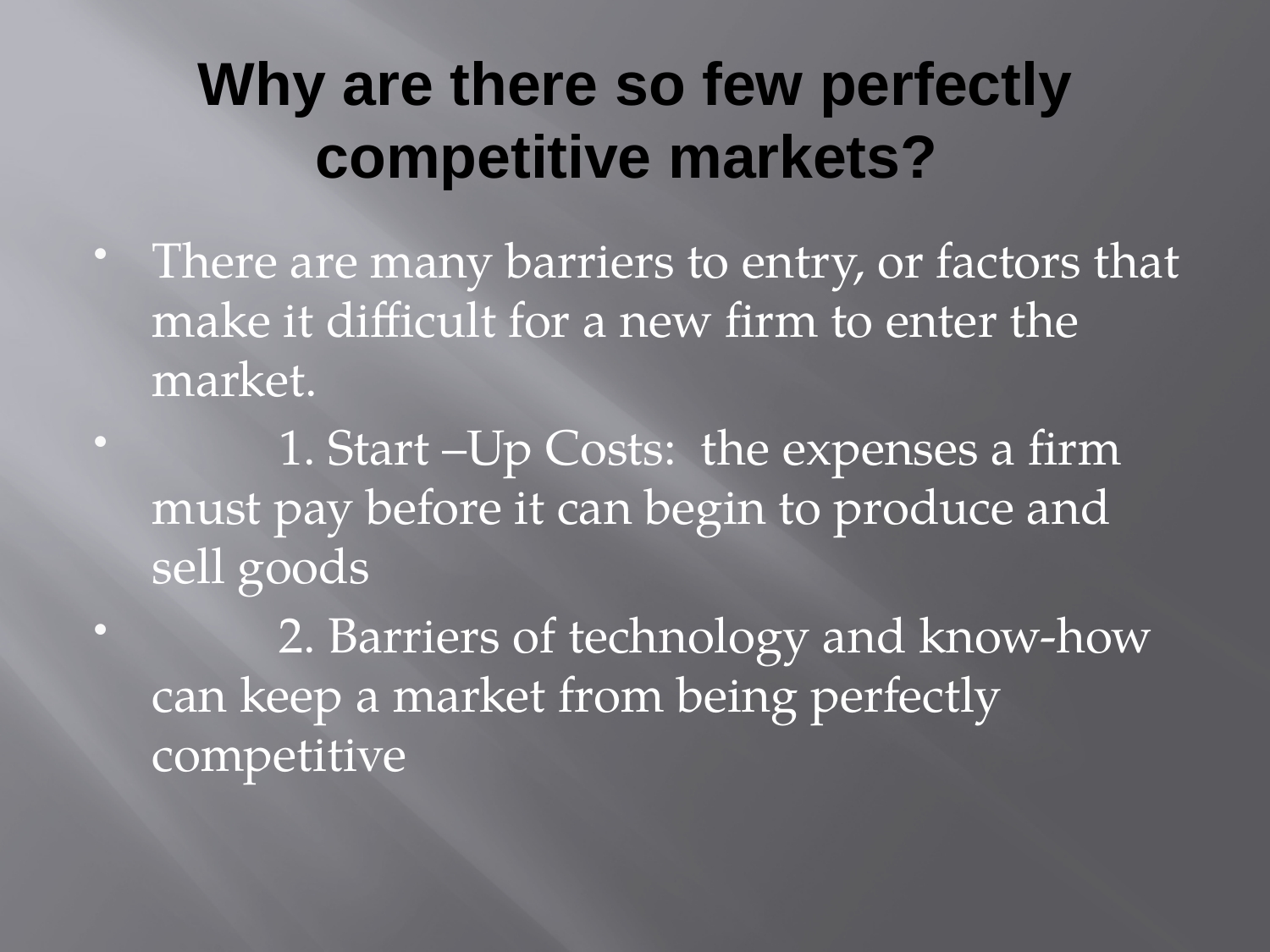

# Why are there so few perfectly competitive markets?
There are many barriers to entry, or factors that make it difficult for a new firm to enter the market.
	1. Start –Up Costs:  the expenses a firm must pay before it can begin to produce and sell goods
	2. Barriers of technology and know-how can keep a market from being perfectly competitive